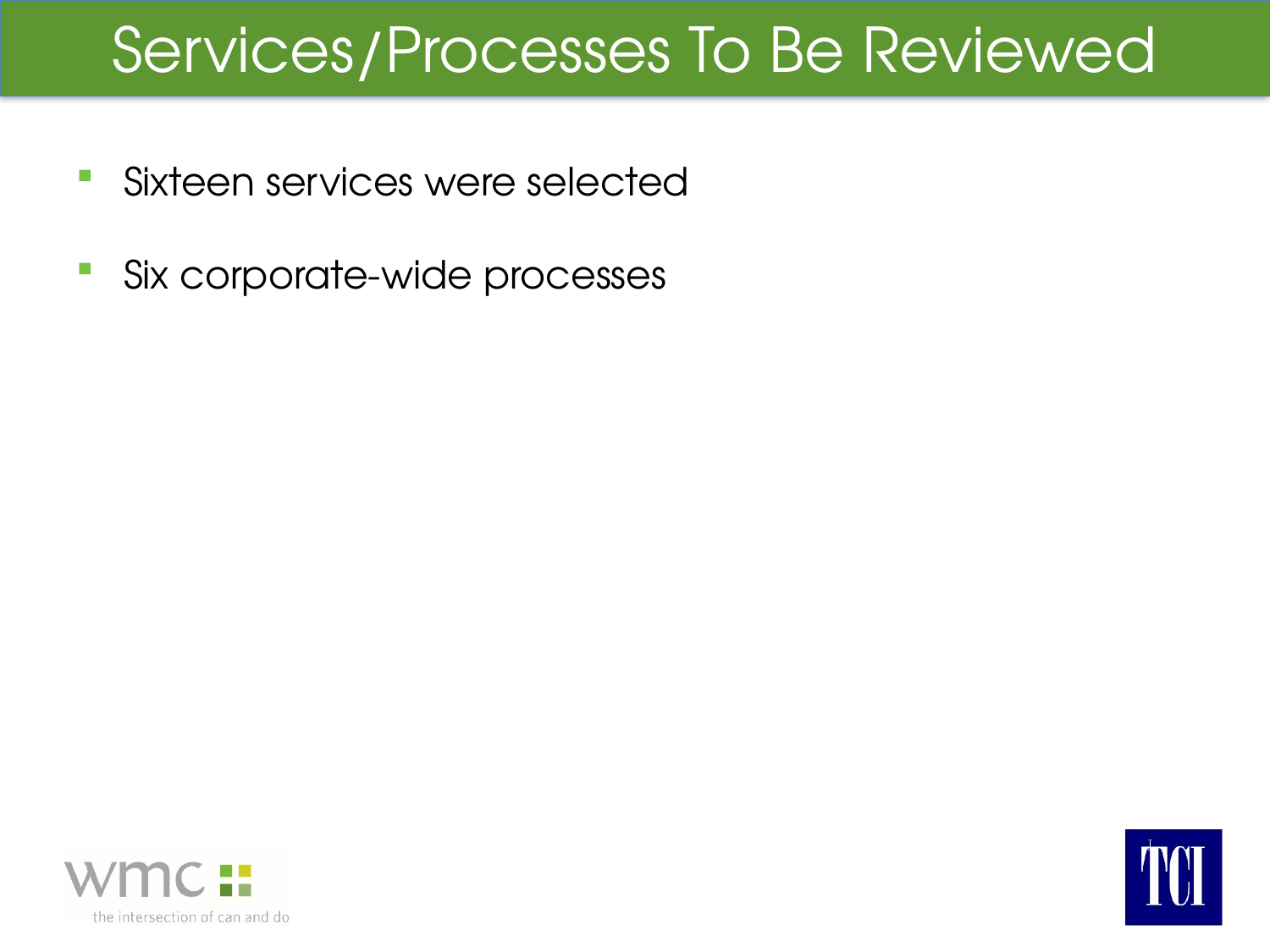

# Services/Processes To Be Reviewed
Sixteen services were selected

Six corporate-wide processes